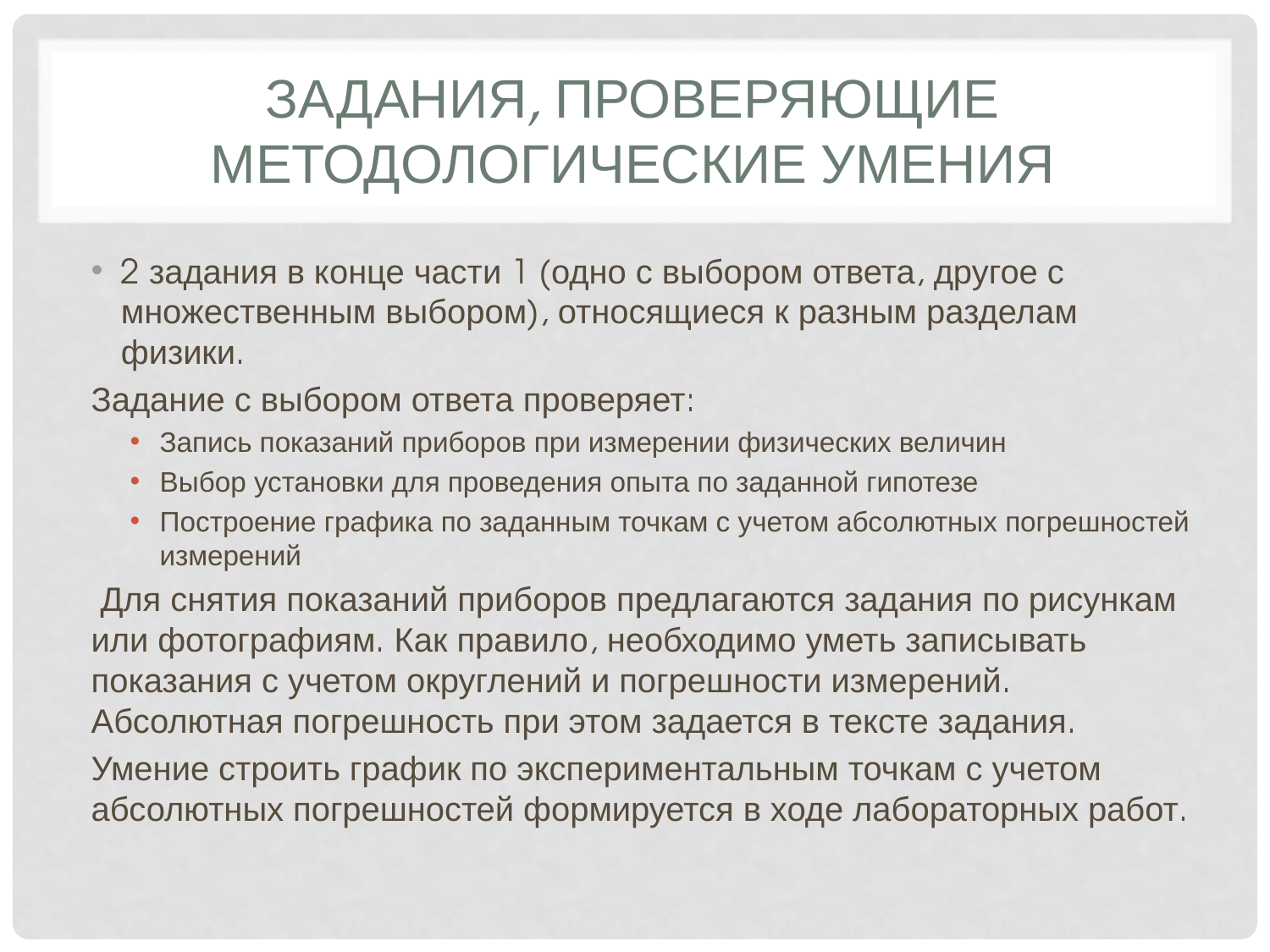

# Задания, проверяющие методологические умения
2 задания в конце части 1 (одно с выбором ответа, другое с множественным выбором), относящиеся к разным разделам физики.
Задание с выбором ответа проверяет:
Запись показаний приборов при измерении физических величин
Выбор установки для проведения опыта по заданной гипотезе
Построение графика по заданным точкам с учетом абсолютных погрешностей измерений
 Для снятия показаний приборов предлагаются задания по рисункам или фотографиям. Как правило, необходимо уметь записывать показания с учетом округлений и погрешности измерений. Абсолютная погрешность при этом задается в тексте задания.
Умение строить график по экспериментальным точкам с учетом абсолютных погрешностей формируется в ходе лабораторных работ.